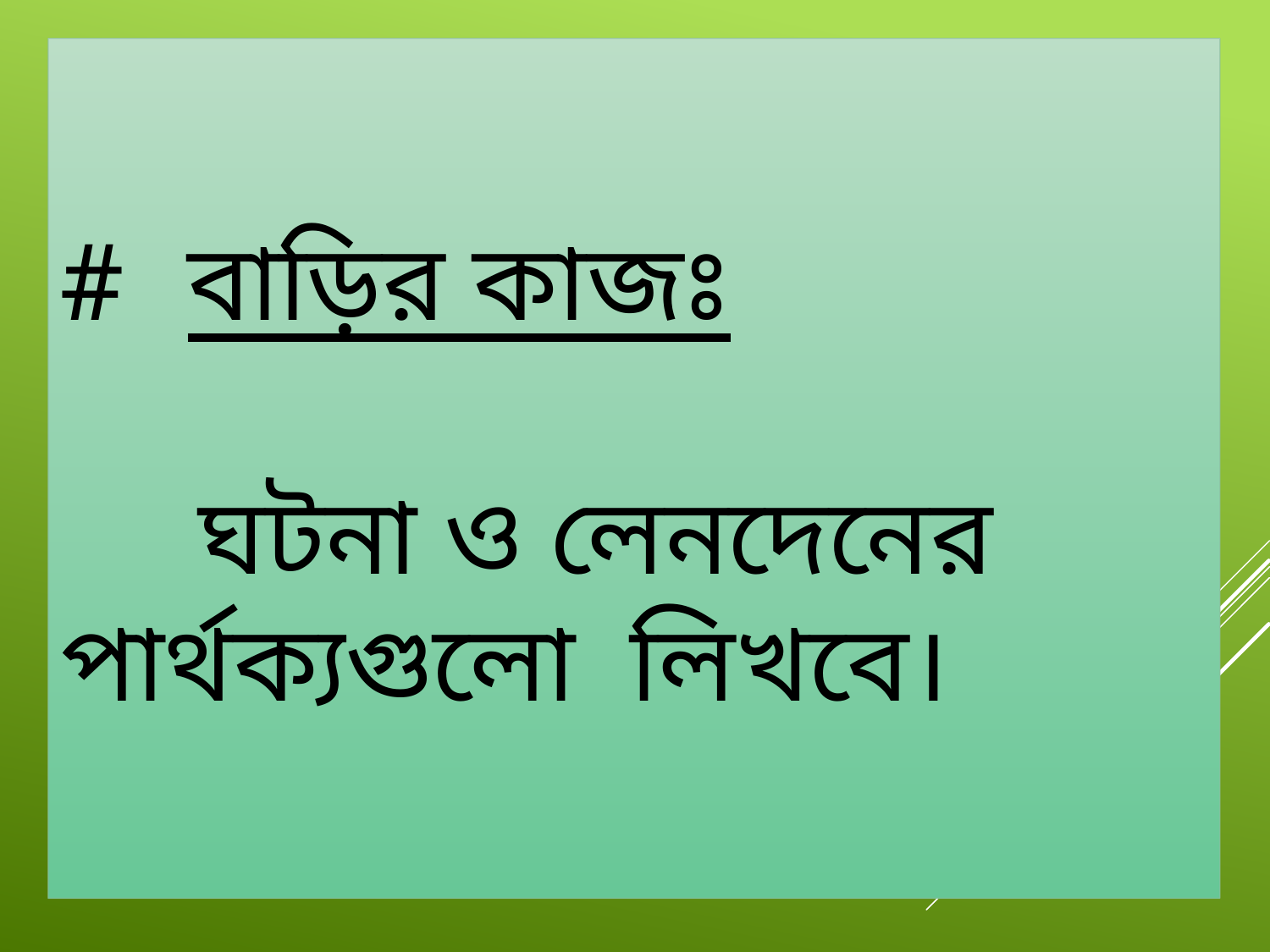

# # বাড়ির কাজঃ ঘটনা ও লেনদেনের    পার্থক্যগুলো  লিখবে।